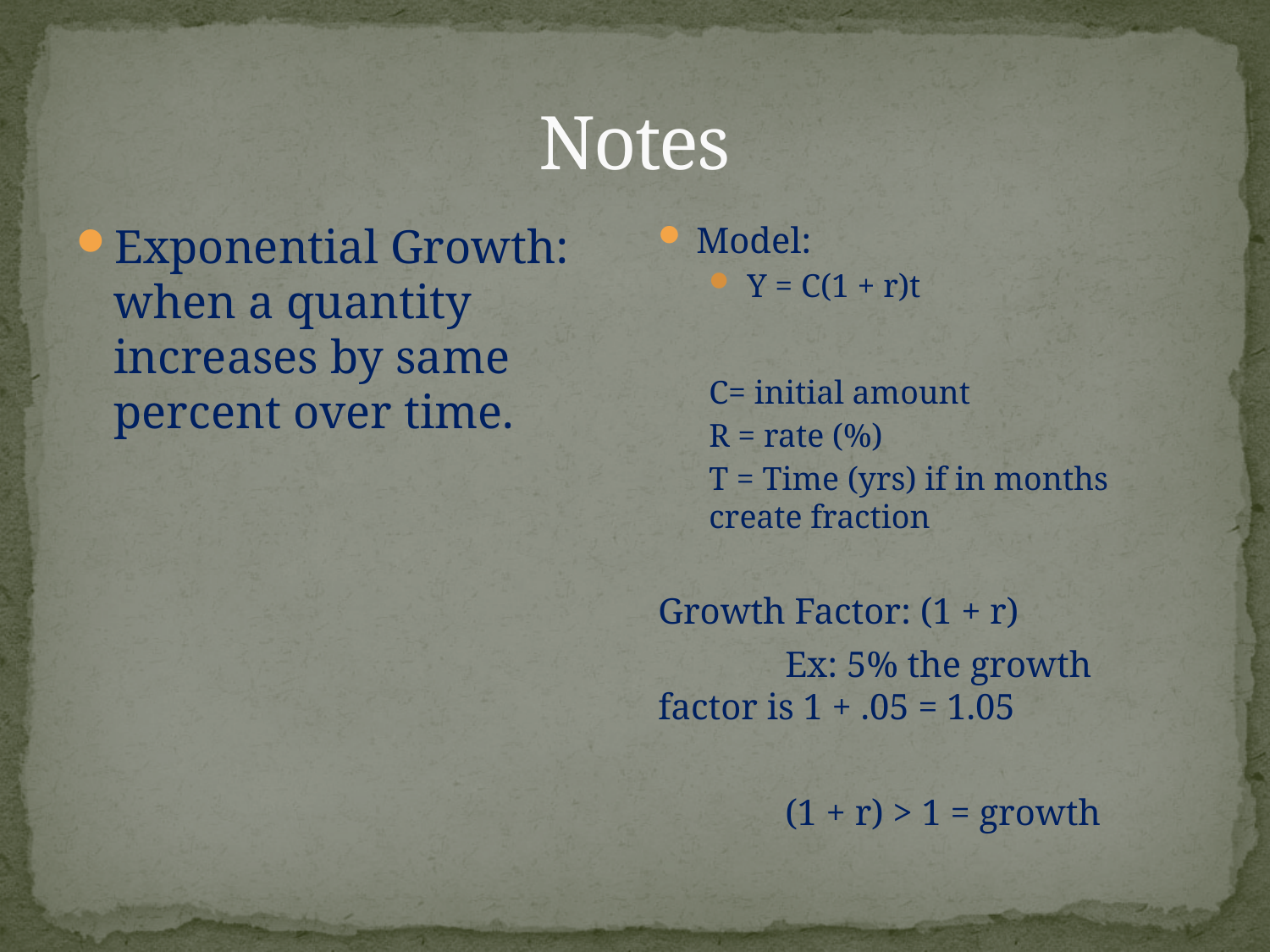

# Notes
Exponential Growth: when a quantity increases by same percent over time.

Model:
Y = C(1 + r)t

C= initial amount
R = rate (%)
T = Time (yrs) if in months create fraction

Growth Factor: (1 + r)
	Ex: 5% the growth factor is 1 + .05 = 1.05

	(1 + r) > 1 = growth